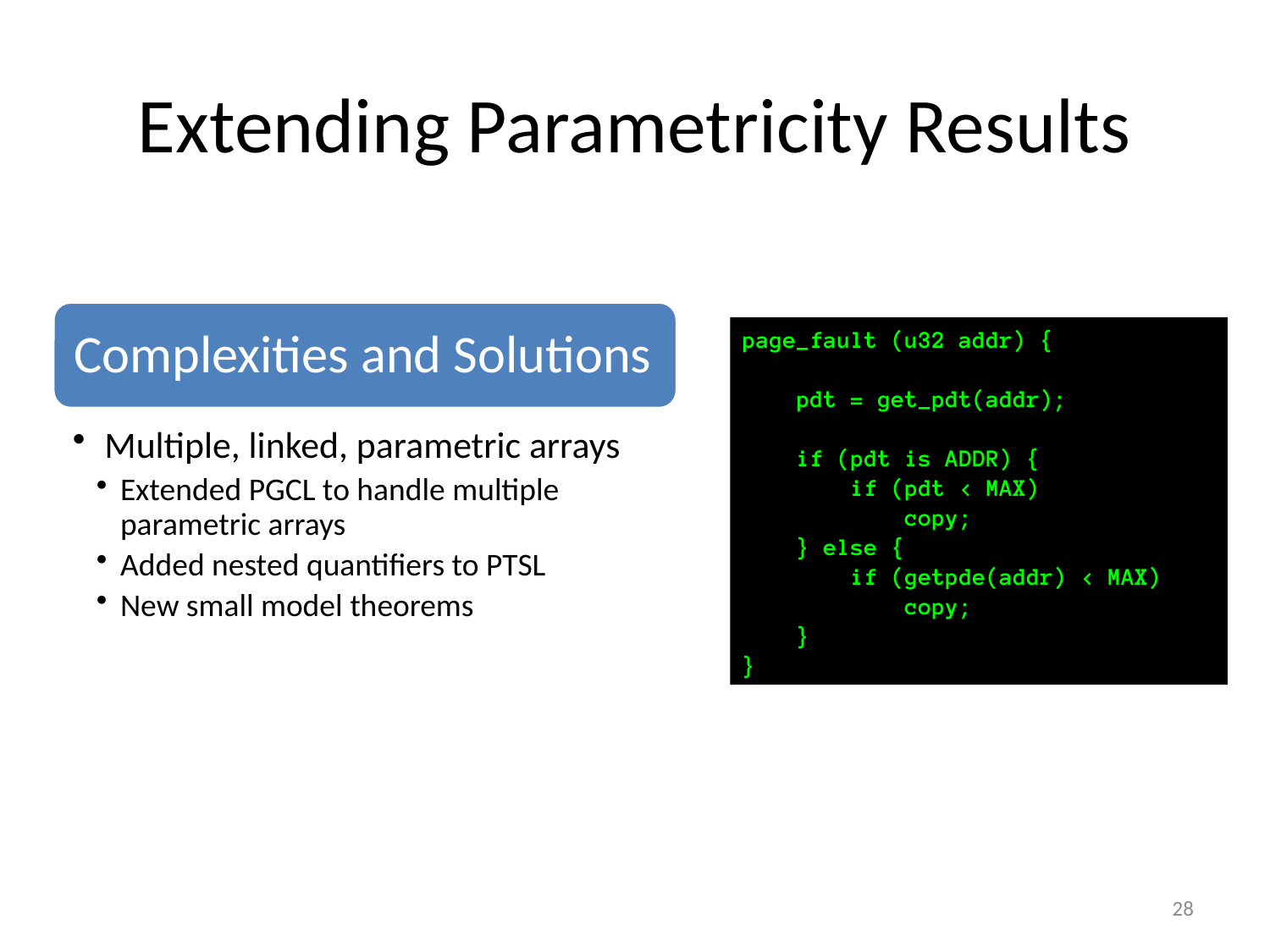

# Extending Parametricity Results
Complexities and Solutions
Multiple, linked, parametric arrays
Extended PGCL to handle multiple parametric arrays
Added nested quantifiers to PTSL
New small model theorems
page_fault (u32 addr) {

    pdt = get_pdt(addr);

    if (pdt is ADDR) {
        if (pdt < MAX)
            copy;
    } else {
        if (getpde(addr) < MAX)
            copy;
    }
}
28